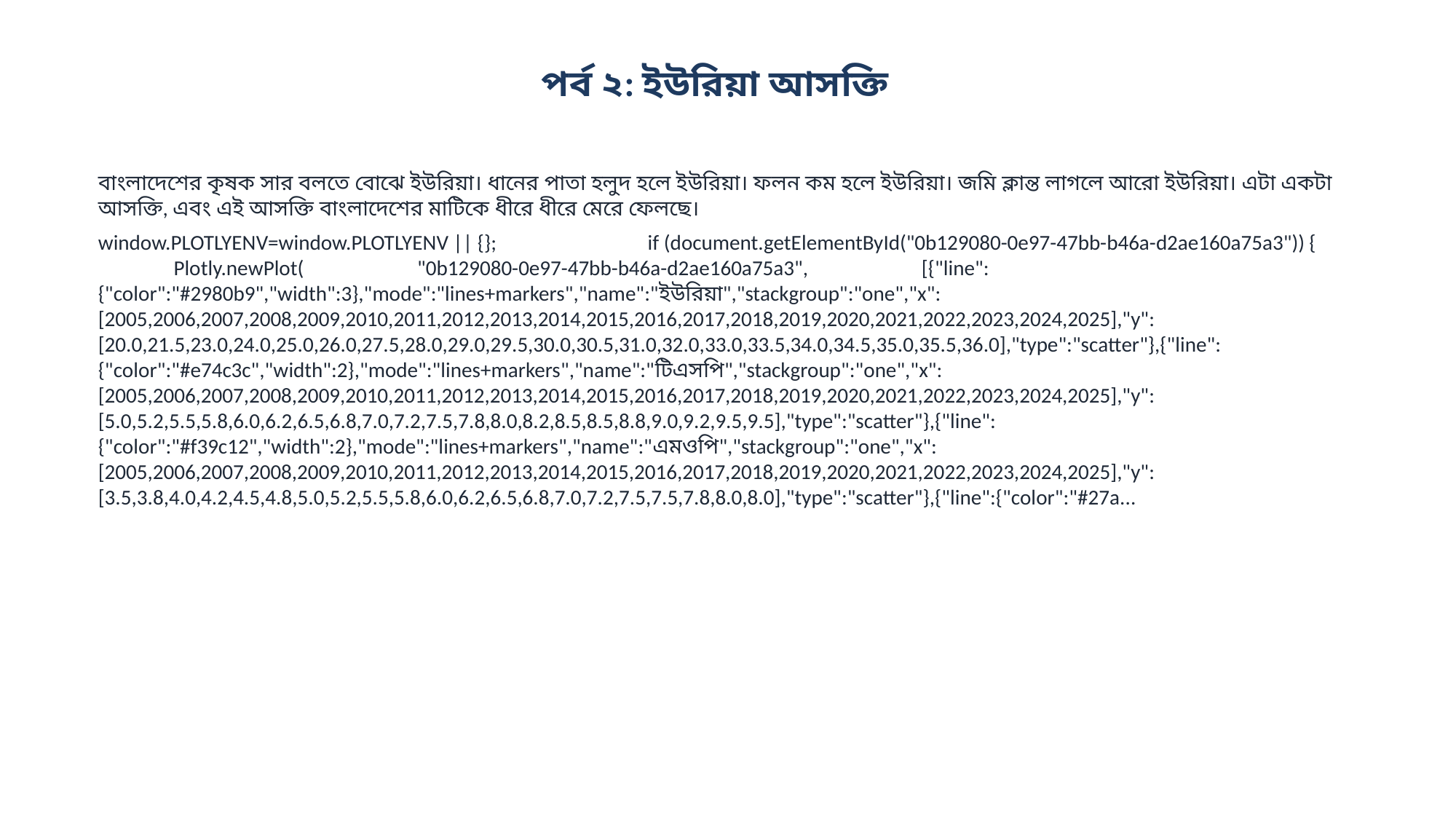

পর্ব ২: ইউরিয়া আসক্তি
বাংলাদেশের কৃষক সার বলতে বোঝে ইউরিয়া। ধানের পাতা হলুদ হলে ইউরিয়া। ফলন কম হলে ইউরিয়া। জমি ক্লান্ত লাগলে আরো ইউরিয়া। এটা একটা আসক্তি, এবং এই আসক্তি বাংলাদেশের মাটিকে ধীরে ধীরে মেরে ফেলছে।
window.PLOTLYENV=window.PLOTLYENV || {};                                if (document.getElementById("0b129080-0e97-47bb-b46a-d2ae160a75a3")) {                    Plotly.newPlot(                        "0b129080-0e97-47bb-b46a-d2ae160a75a3",                        [{"line":{"color":"#2980b9","width":3},"mode":"lines+markers","name":"ইউরিয়া","stackgroup":"one","x":[2005,2006,2007,2008,2009,2010,2011,2012,2013,2014,2015,2016,2017,2018,2019,2020,2021,2022,2023,2024,2025],"y":[20.0,21.5,23.0,24.0,25.0,26.0,27.5,28.0,29.0,29.5,30.0,30.5,31.0,32.0,33.0,33.5,34.0,34.5,35.0,35.5,36.0],"type":"scatter"},{"line":{"color":"#e74c3c","width":2},"mode":"lines+markers","name":"টিএসপি","stackgroup":"one","x":[2005,2006,2007,2008,2009,2010,2011,2012,2013,2014,2015,2016,2017,2018,2019,2020,2021,2022,2023,2024,2025],"y":[5.0,5.2,5.5,5.8,6.0,6.2,6.5,6.8,7.0,7.2,7.5,7.8,8.0,8.2,8.5,8.5,8.8,9.0,9.2,9.5,9.5],"type":"scatter"},{"line":{"color":"#f39c12","width":2},"mode":"lines+markers","name":"এমওপি","stackgroup":"one","x":[2005,2006,2007,2008,2009,2010,2011,2012,2013,2014,2015,2016,2017,2018,2019,2020,2021,2022,2023,2024,2025],"y":[3.5,3.8,4.0,4.2,4.5,4.8,5.0,5.2,5.5,5.8,6.0,6.2,6.5,6.8,7.0,7.2,7.5,7.5,7.8,8.0,8.0],"type":"scatter"},{"line":{"color":"#27a...